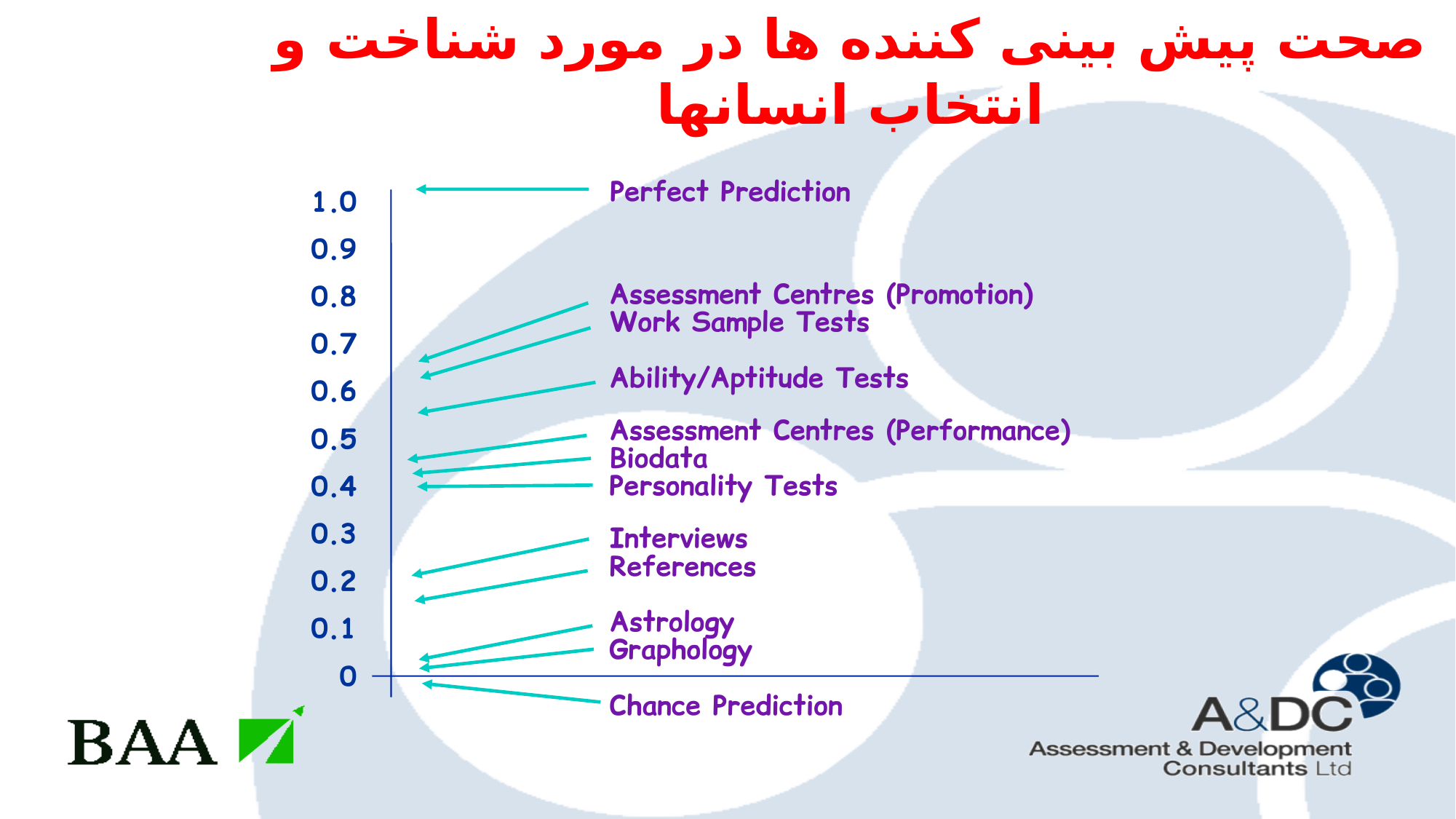

# صحت پیش بینی کننده ها در مورد شناخت و انتخاب انسانها
1.0
0.9
0.8
0.7
0.6
0.5
0.4
0.3
0.2
0.1
0
Perfect Prediction

Assessment Centres (Promotion)
Work Sample Tests

Ability/Aptitude Tests

Assessment Centres (Performance)
Biodata
Personality Tests

Interviews
References

Astrology
Graphology

Chance Prediction